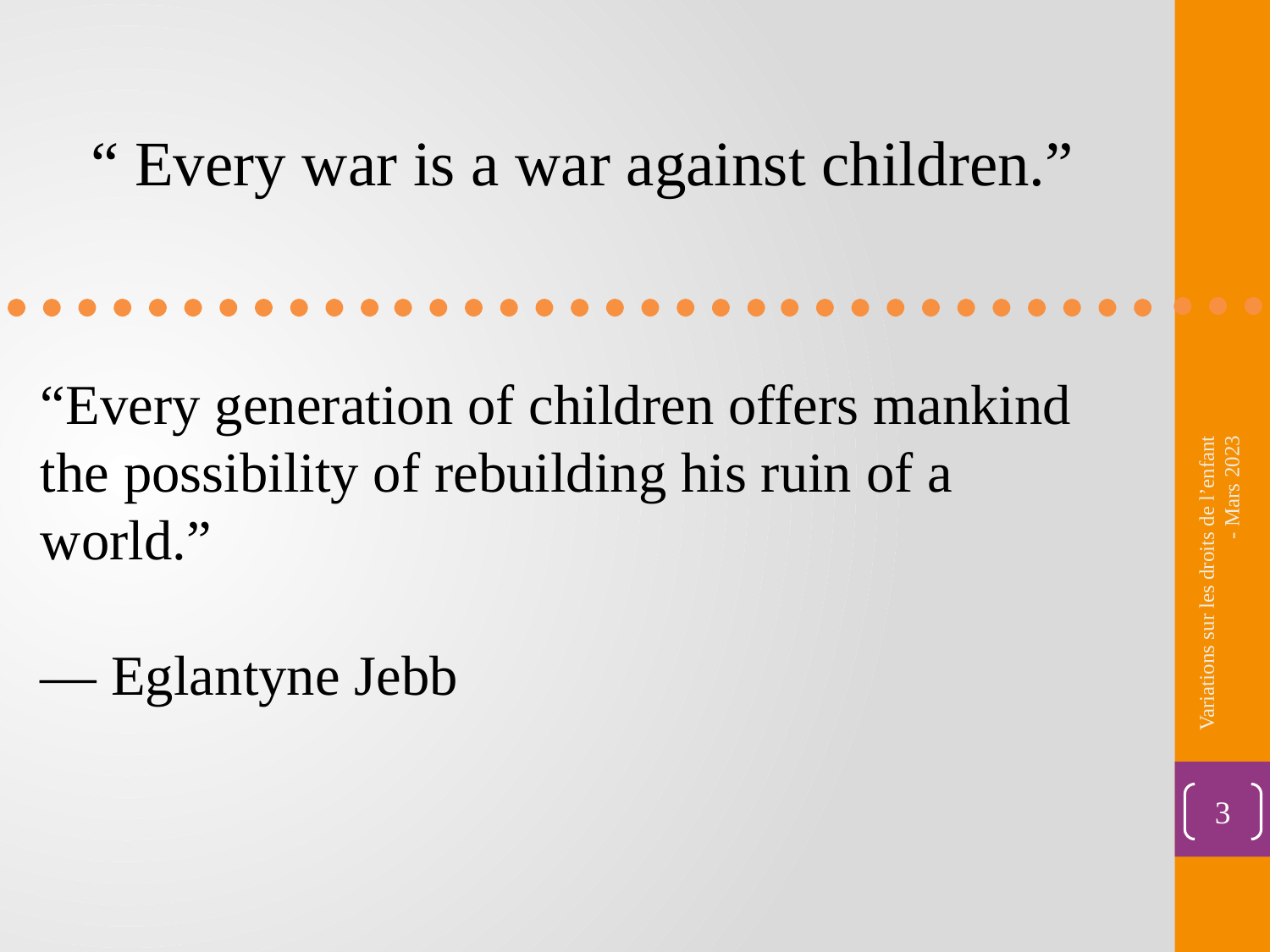

“ Every war is a war against children.”

“Every generation of children offers mankind the possibility of rebuilding his ruin of a world.”

— Eglantyne Jebb
Variations sur les droits de l’enfant - Mars 2023
3